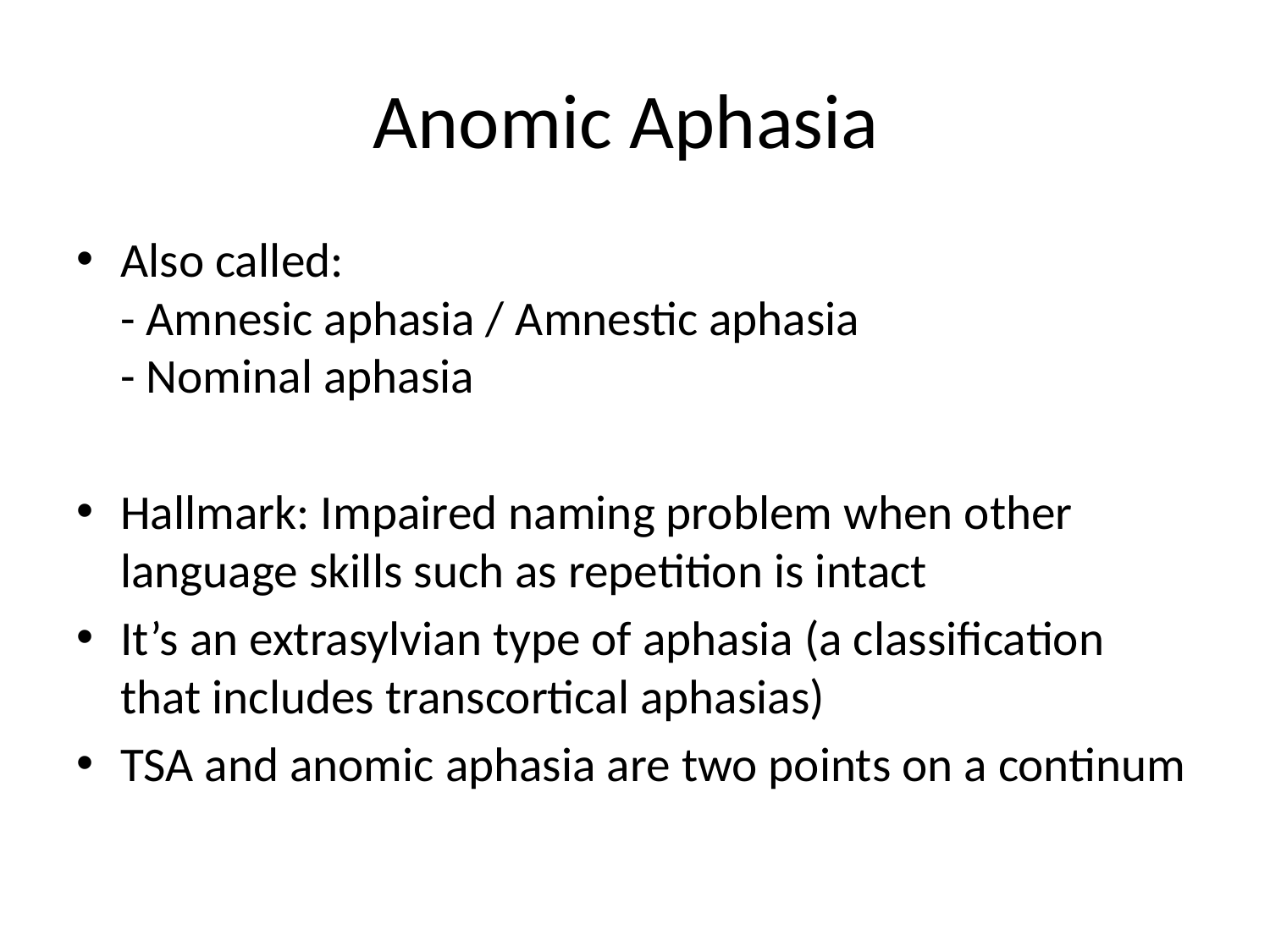

# Anomic Aphasia
Also called:
- Amnesic aphasia / Amnestic aphasia
- Nominal aphasia

Hallmark: Impaired naming problem when other language skills such as repetition is intact
It’s an extrasylvian type of aphasia (a classification that includes transcortical aphasias)
TSA and anomic aphasia are two points on a continum